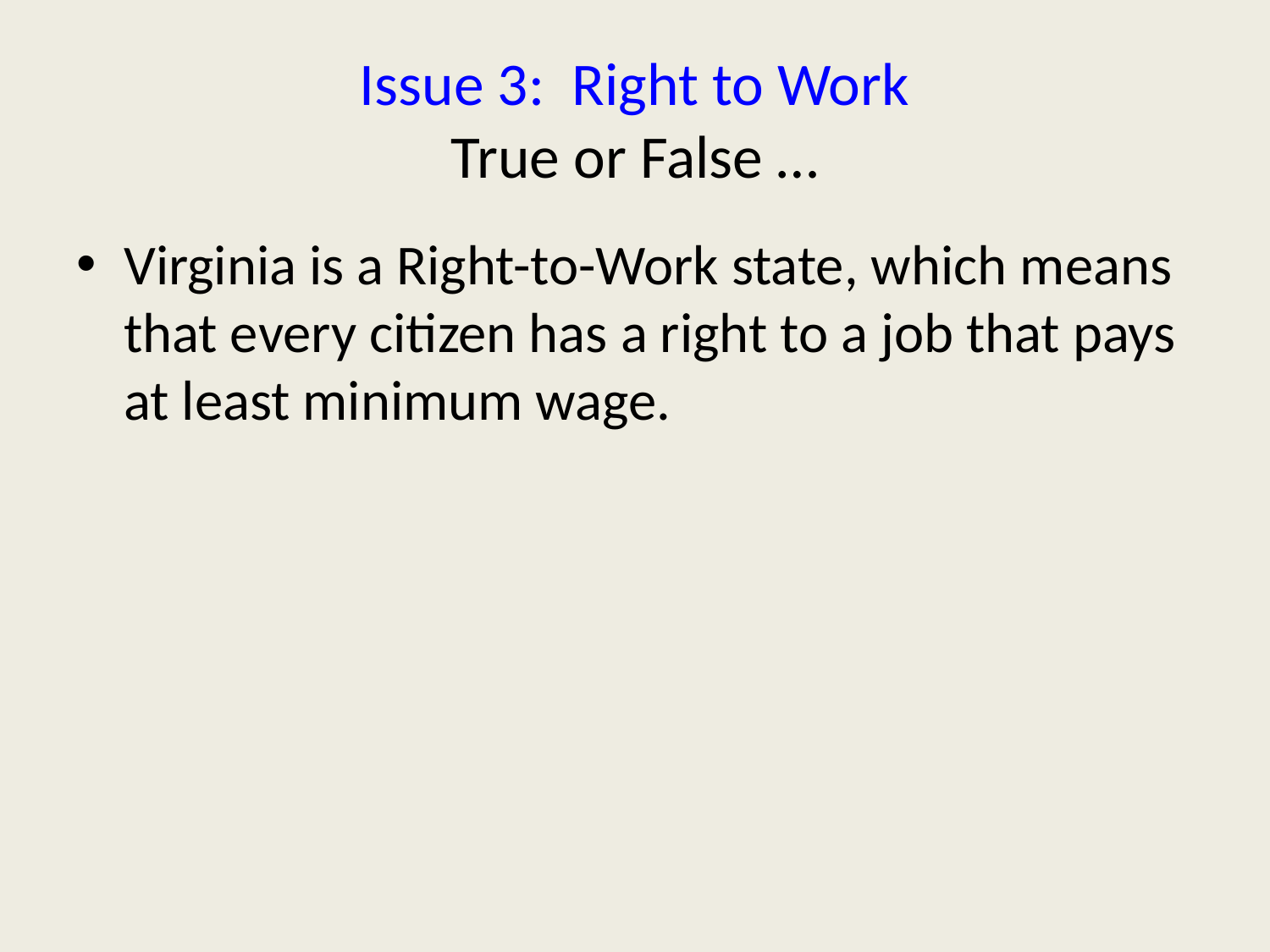

# Issue 3:  Right to Work True or False …
Virginia is a Right-to-Work state, which means that every citizen has a right to a job that pays at least minimum wage.